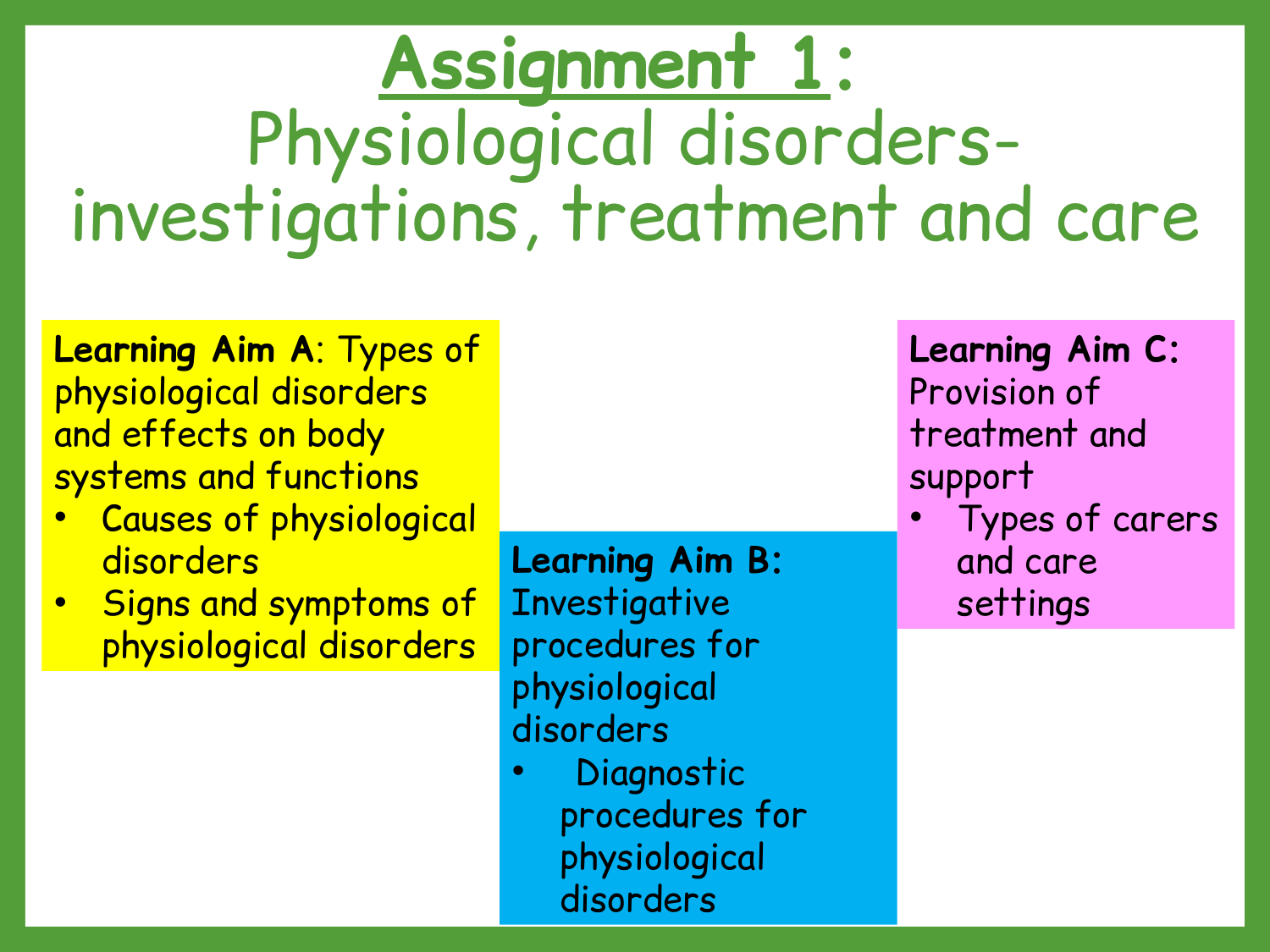

# Assignment 1: Physiological disorders-investigations, treatment and care
Learning Aim A: Types of physiological disorders and effects on body systems and functions
Causes of physiological disorders
Signs and symptoms of physiological disorders
Learning Aim C: Provision of treatment and support
Types of carers and care settings
Learning Aim B: Investigative procedures for physiological disorders
 Diagnostic procedures for physiological disorders